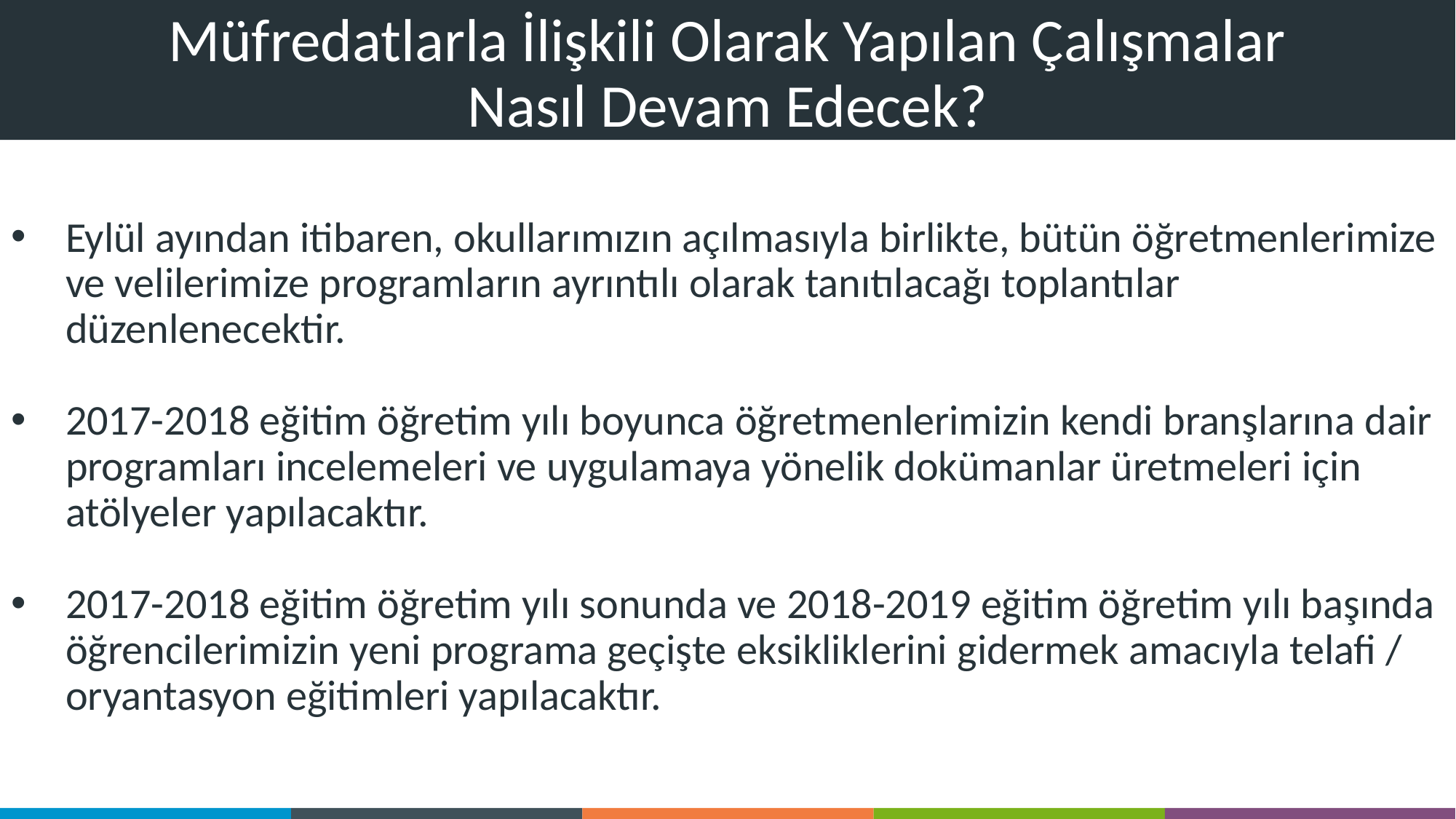

# Müfredatlarla İlişkili Olarak Yapılan Çalışmalar Nasıl Devam Edecek?
Eylül ayından itibaren, okullarımızın açılmasıyla birlikte, bütün öğretmenlerimize ve velilerimize programların ayrıntılı olarak tanıtılacağı toplantılar düzenlenecektir.

2017-2018 eğitim öğretim yılı boyunca öğretmenlerimizin kendi branşlarına dair programları incelemeleri ve uygulamaya yönelik dokümanlar üretmeleri için atölyeler yapılacaktır.

2017-2018 eğitim öğretim yılı sonunda ve 2018-2019 eğitim öğretim yılı başında öğrencilerimizin yeni programa geçişte eksikliklerini gidermek amacıyla telafi / oryantasyon eğitimleri yapılacaktır.
©MEB_TTKB